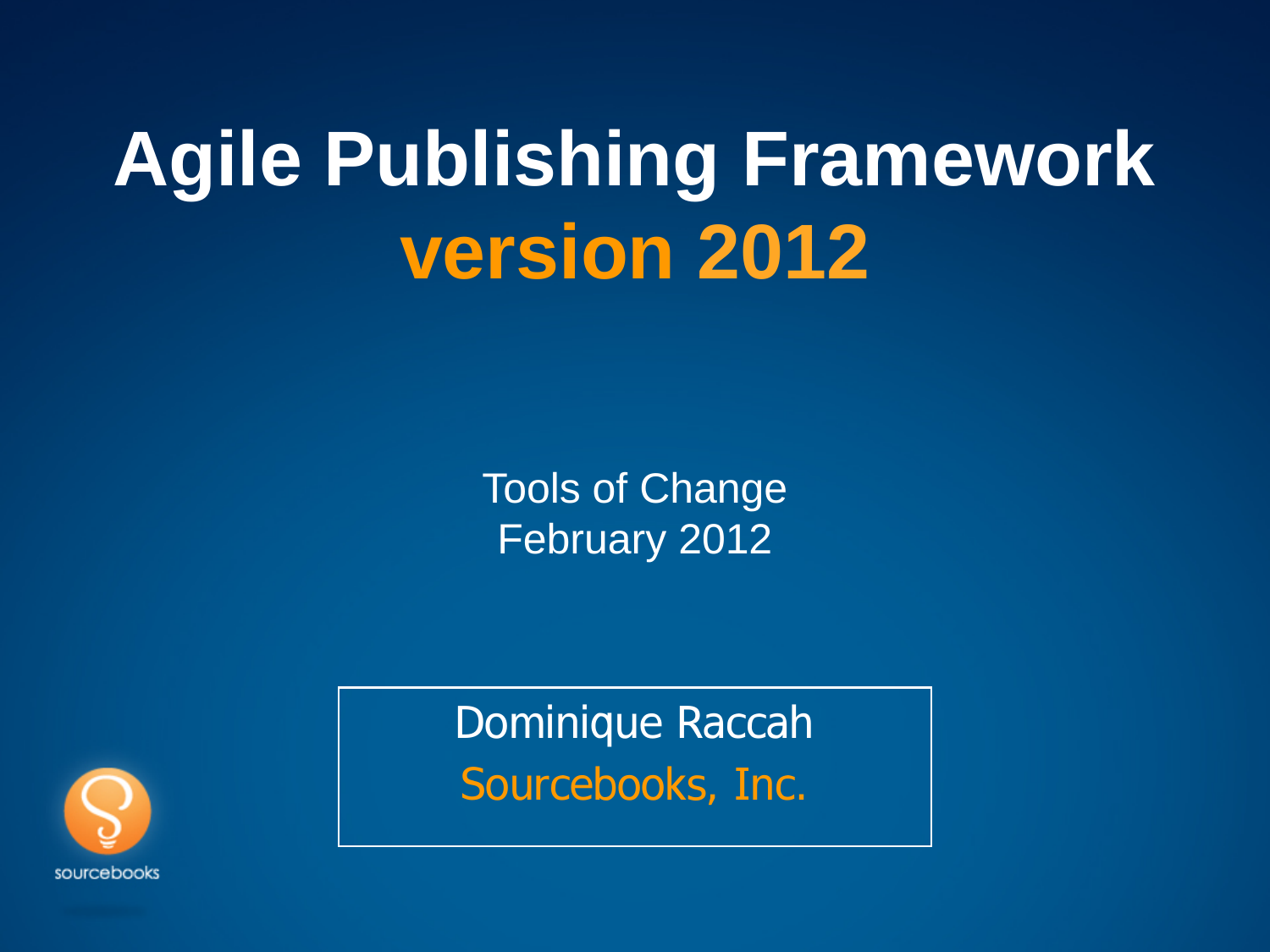

# Agile Publishing Framework version 2012
Tools of Change
February 2012
Dominique Raccah
Sourcebooks, Inc.